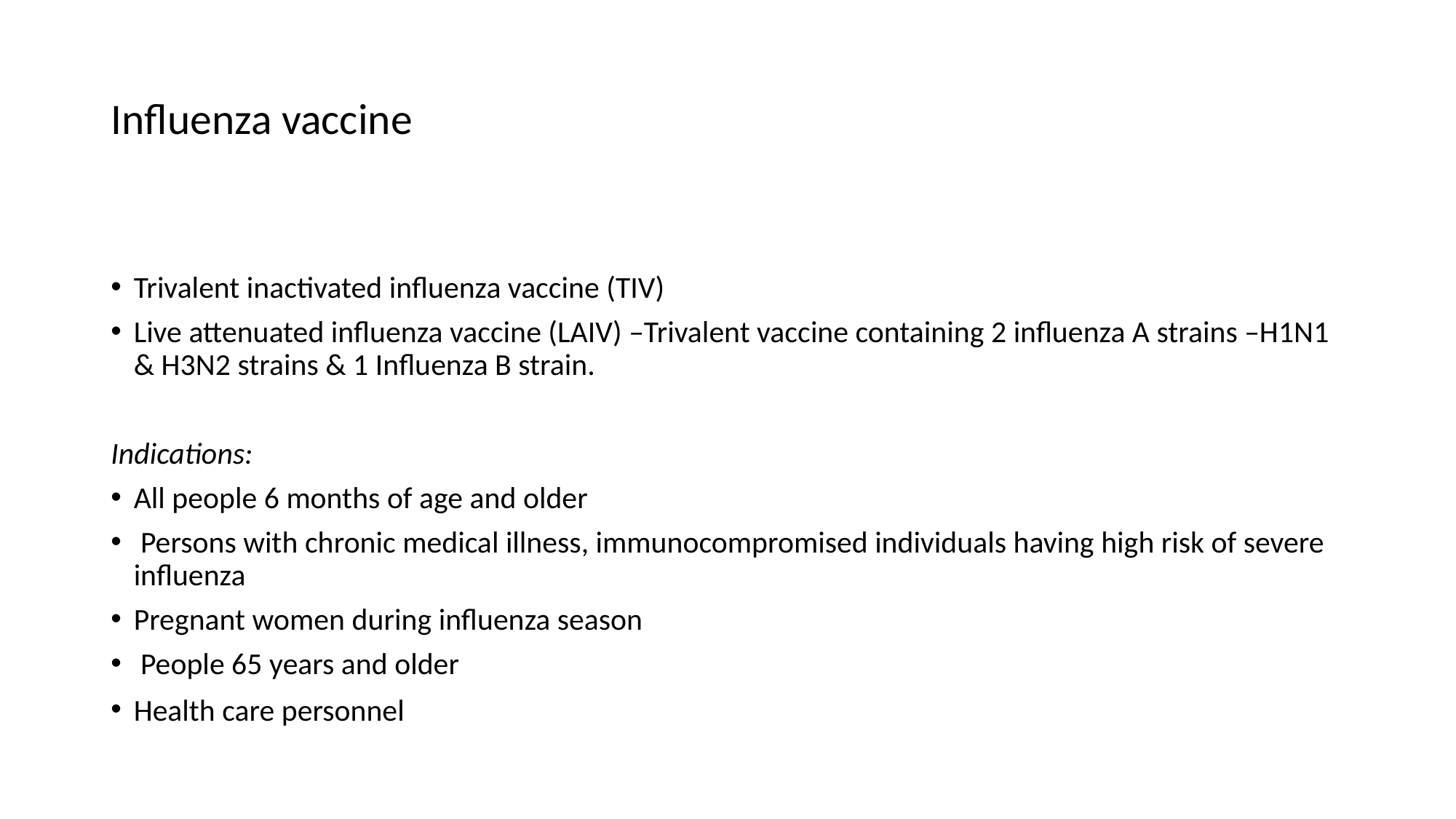

# Influenza vaccine

Trivalent inactivated influenza vaccine (TIV)
Live attenuated influenza vaccine (LAIV) –Trivalent vaccine containing 2 influenza A strains –H1N1 & H3N2 strains & 1 Influenza B strain.

Indications:
All people 6 months of age and older
 Persons with chronic medical illness, immunocompromised individuals having high risk of severe influenza
Pregnant women during influenza season
 People 65 years and older
Health care personnel